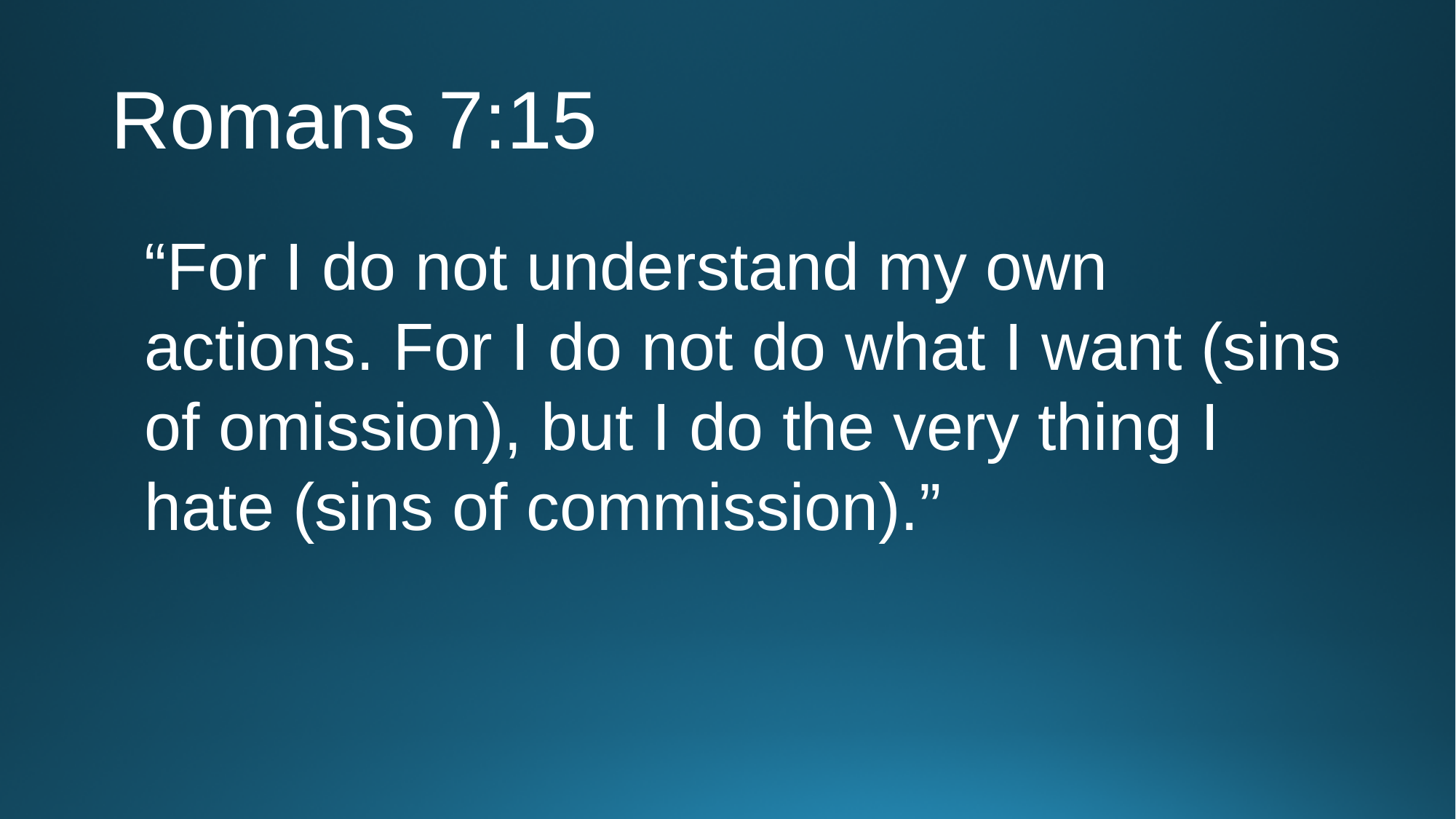

# Romans 7:15
“For I do not understand my own actions. For I do not do what I want (sins of omission), but I do the very thing I hate (sins of commission).”